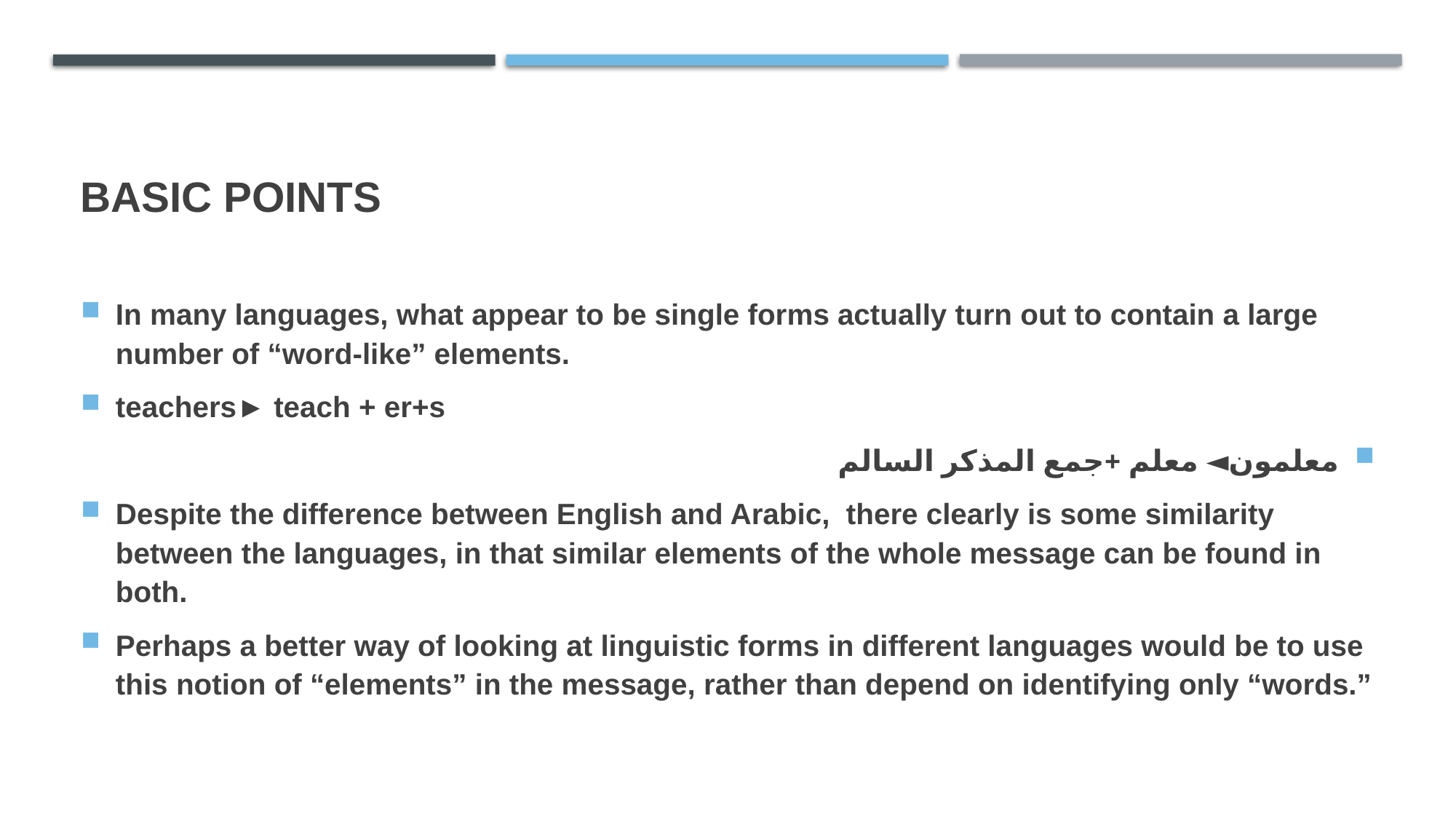

# Basic points
In many languages, what appear to be single forms actually turn out to contain a large number of “word-like” elements.
teachers► teach + er+s
معلمون◄ معلم +جمع المذكر السالم
Despite the difference between English and Arabic,  there clearly is some similarity between the languages, in that similar elements of the whole message can be found in both.
Perhaps a better way of looking at linguistic forms in different languages would be to use this notion of “elements” in the message, rather than depend on identifying only “words.”